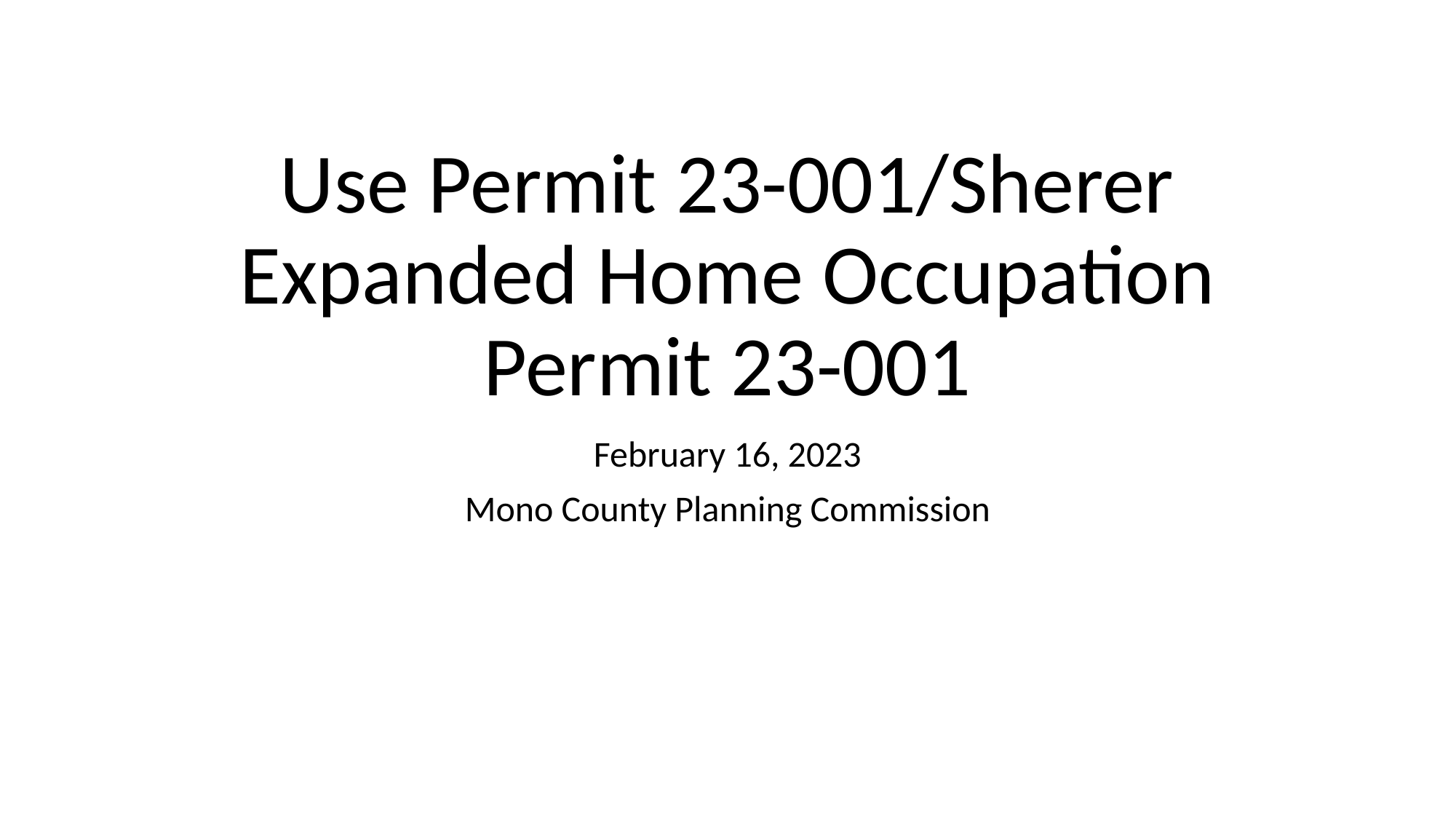

# Use Permit 23-001/Sherer Expanded Home Occupation Permit 23-001
February 16, 2023
Mono County Planning Commission